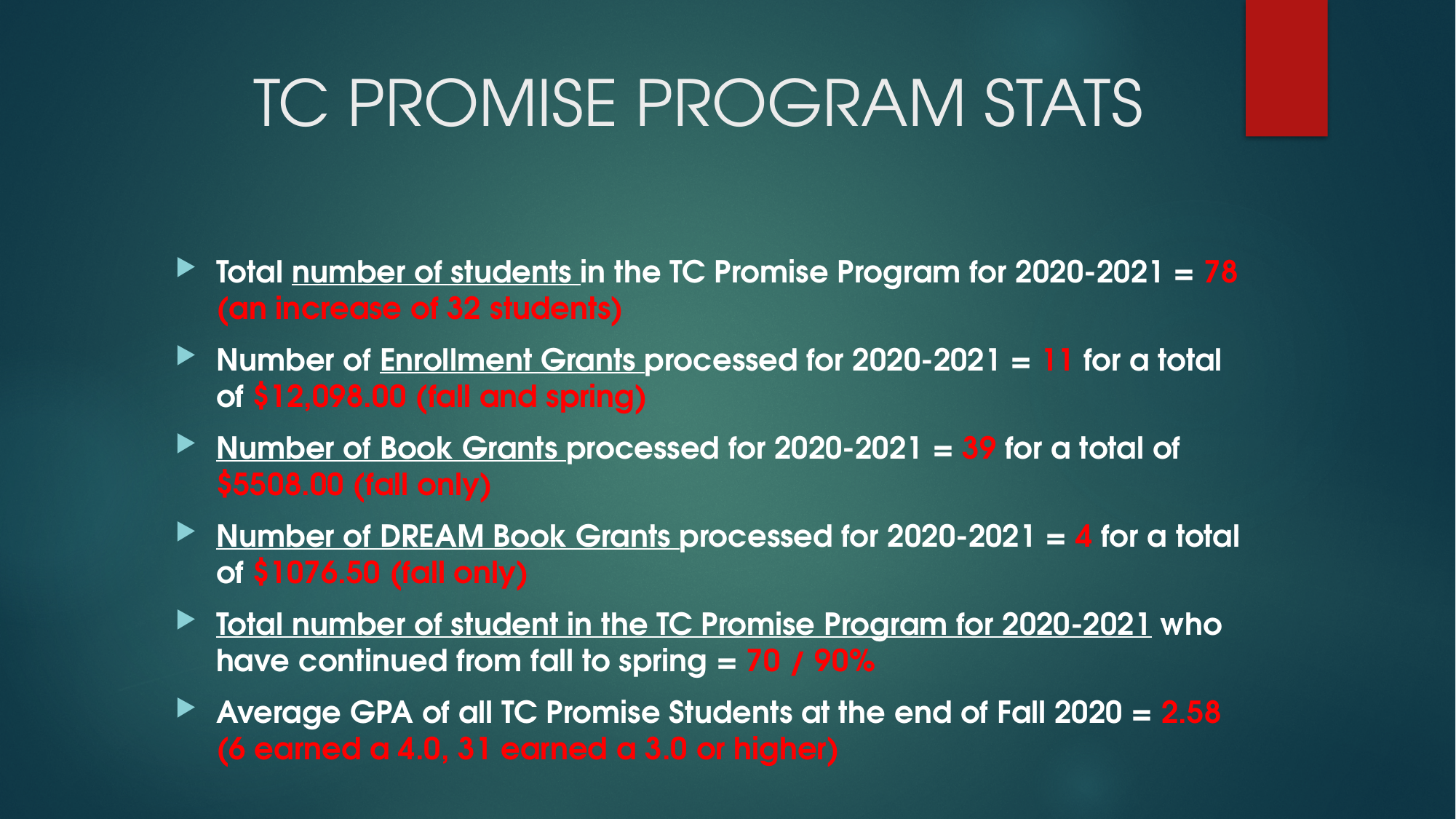

# TC PROMISE PROGRAM STATS
Total number of students in the TC Promise Program for 2020-2021 = 78 (an increase of 32 students)
Number of Enrollment Grants processed for 2020-2021 = 11 for a total of $12,098.00 (fall and spring)
Number of Book Grants processed for 2020-2021 = 39 for a total of $5508.00 (fall only)
Number of DREAM Book Grants processed for 2020-2021 = 4 for a total of $1076.50 (fall only)
Total number of student in the TC Promise Program for 2020-2021 who have continued from fall to spring = 70 / 90%
Average GPA of all TC Promise Students at the end of Fall 2020 = 2.58  (6 earned a 4.0, 31 earned a 3.0 or higher)